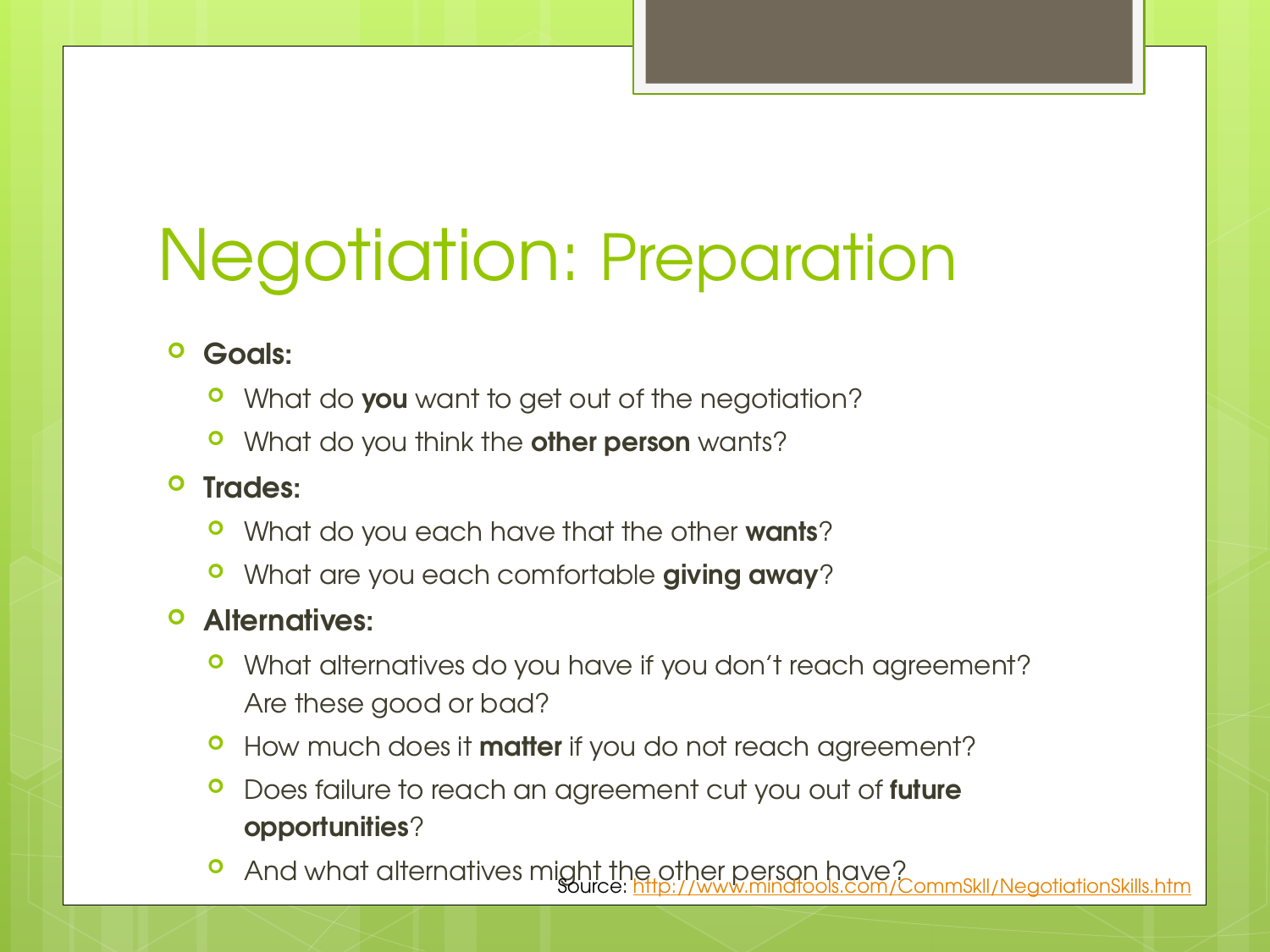

# Negotiation: Preparation
Goals:
What do you want to get out of the negotiation?
What do you think the other person wants?
Trades:
What do you each have that the other wants?
What are you each comfortable giving away?
Alternatives:
What alternatives do you have if you don’t reach agreement? Are these good or bad?
How much does it matter if you do not reach agreement?
Does failure to reach an agreement cut you out of future opportunities?
And what alternatives might the other person have?
Source: http://www.mindtools.com/CommSkll/NegotiationSkills.htm